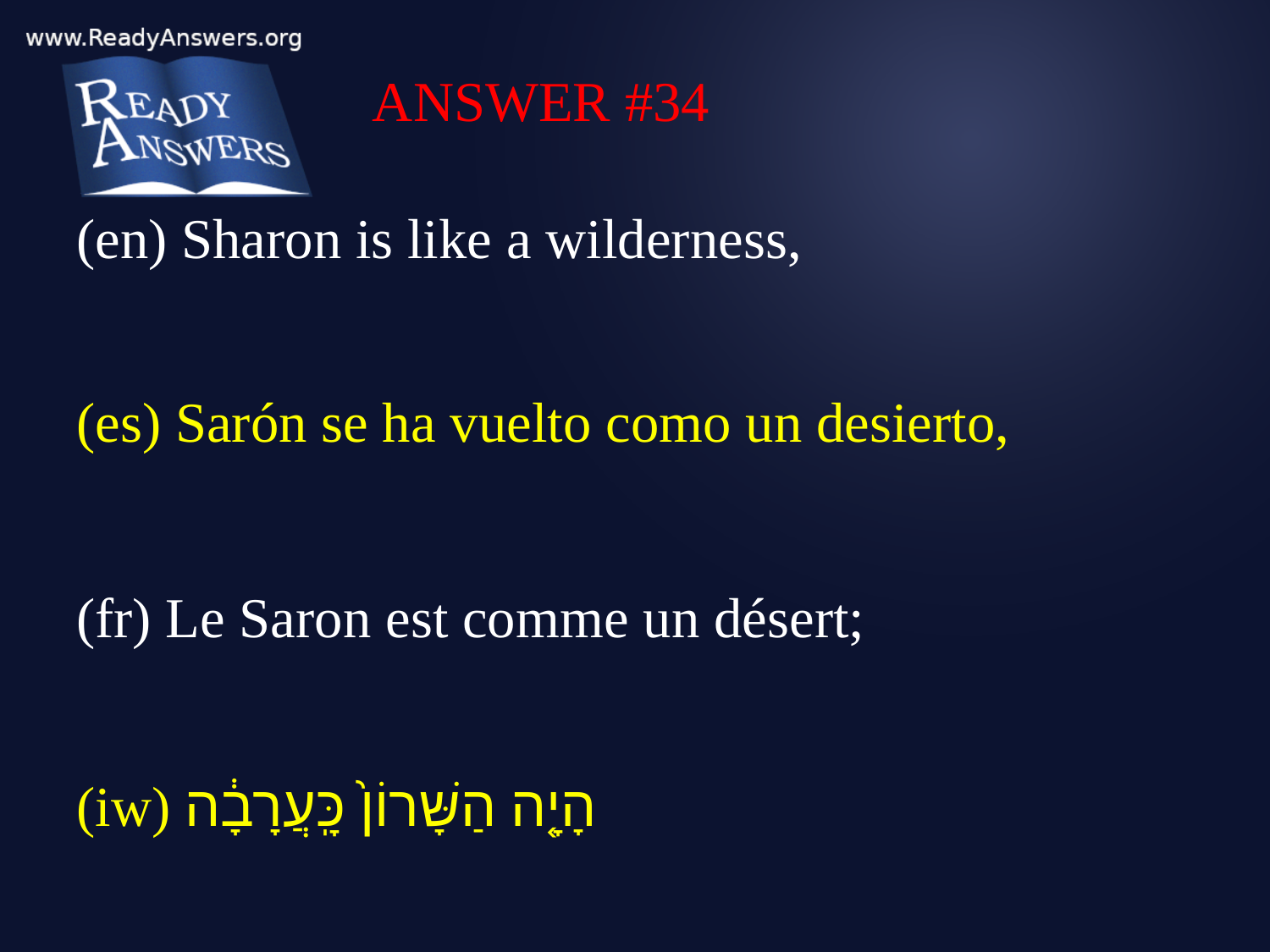

ANSWER #34
(en) Sharon is like a wilderness,
(es) Sarón se ha vuelto como un desierto,
(fr) Le Saron est comme un désert;
(iw) הָיָ֤ה הַשָּׁרוֹן֙ כָּֽעֲרָבָ֔ה